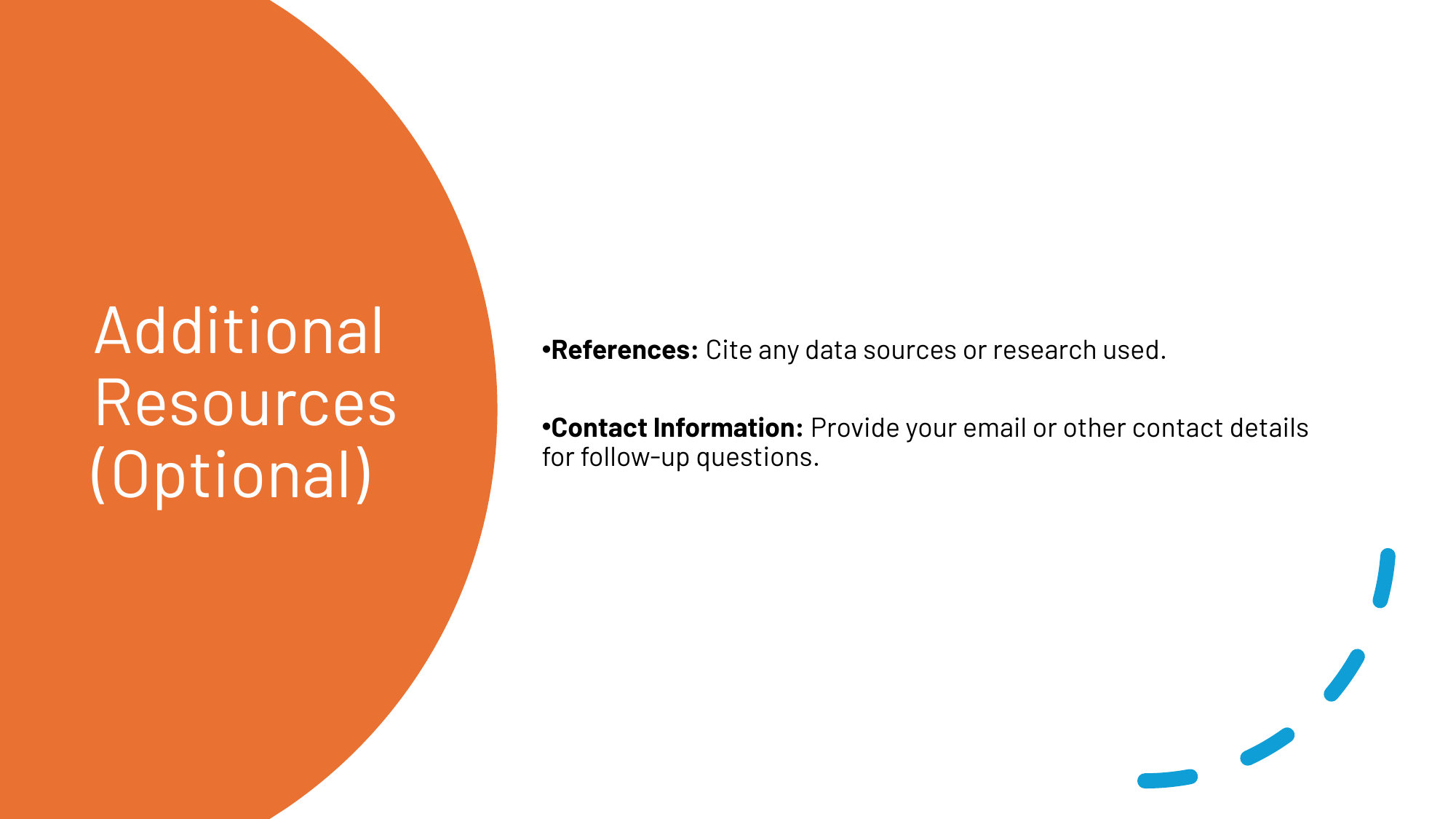

References: Cite any data sources or research used.

Contact Information: Provide your email or other contact details for follow-up questions.
# Additional Resources (Optional)